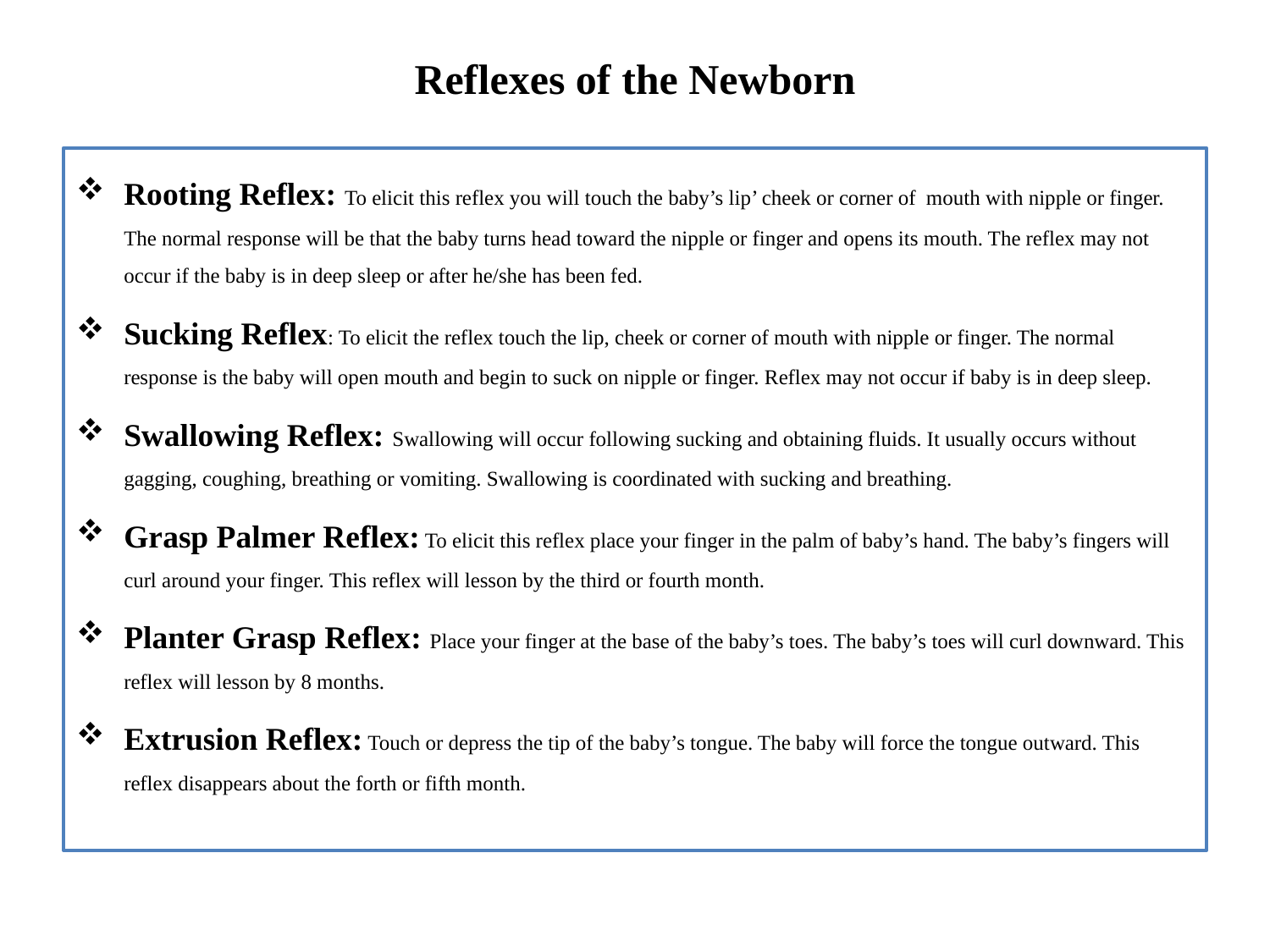

# Reflexes of the Newborn
Rooting Reflex: To elicit this reflex you will touch the baby’s lip’ cheek or corner of  mouth with nipple or finger. The normal response will be that the baby turns head toward the nipple or finger and opens its mouth. The reflex may not occur if the baby is in deep sleep or after he/she has been fed.
Sucking Reflex: To elicit the reflex touch the lip, cheek or corner of mouth with nipple or finger. The normal response is the baby will open mouth and begin to suck on nipple or finger. Reflex may not occur if baby is in deep sleep.
Swallowing Reflex: Swallowing will occur following sucking and obtaining fluids. It usually occurs without gagging, coughing, breathing or vomiting. Swallowing is coordinated with sucking and breathing.
Grasp Palmer Reflex: To elicit this reflex place your finger in the palm of baby’s hand. The baby’s fingers will curl around your finger. This reflex will lesson by the third or fourth month.
Planter Grasp Reflex: Place your finger at the base of the baby’s toes. The baby’s toes will curl downward. This reflex will lesson by 8 months.
Extrusion Reflex: Touch or depress the tip of the baby’s tongue. The baby will force the tongue outward. This reflex disappears about the forth or fifth month.